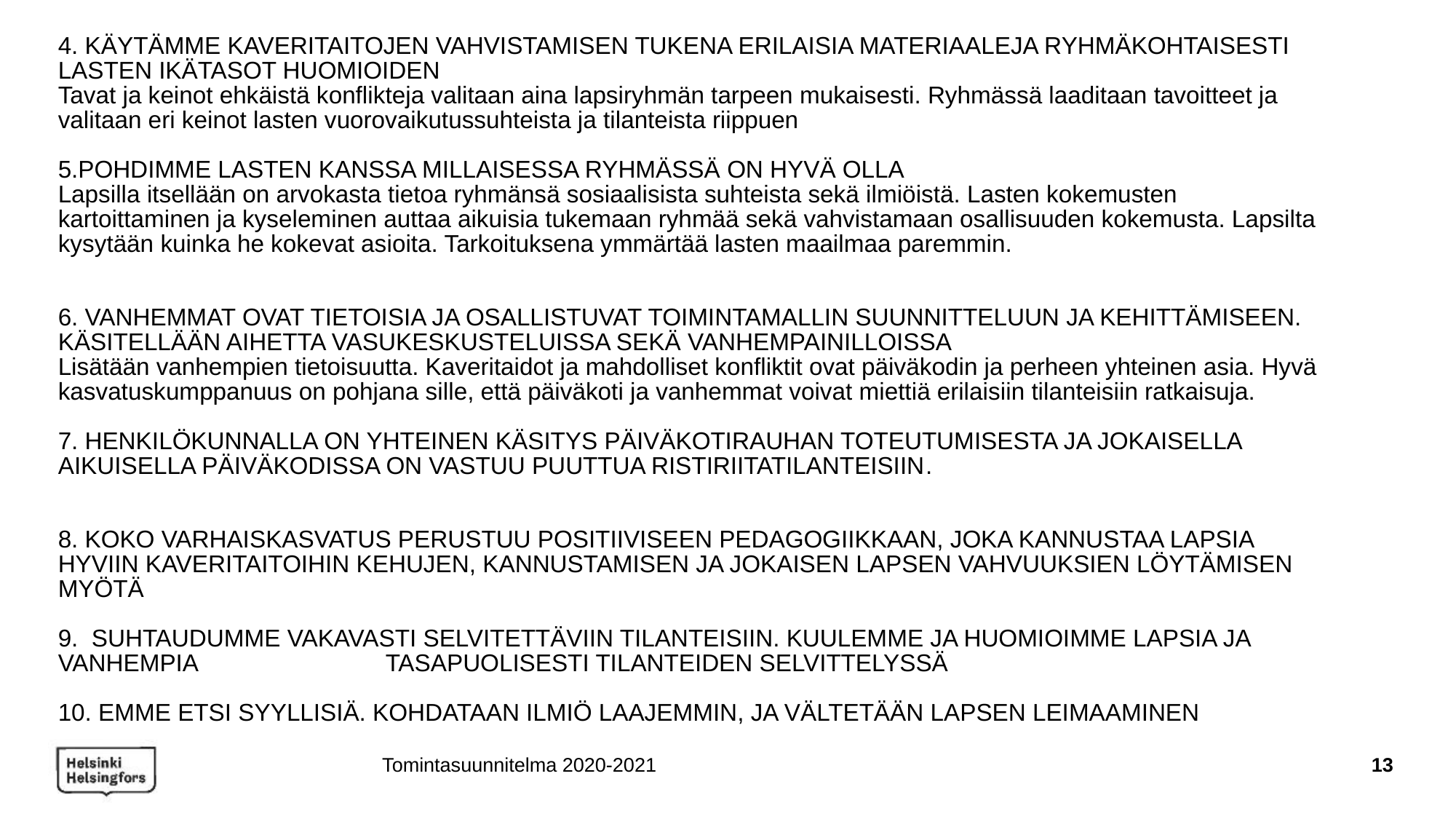

# 4. KÄYTÄMME KAVERITAITOJEN VAHVISTAMISEN TUKENA ERILAISIA MATERIAALEJA RYHMÄKOHTAISESTI LASTEN IKÄTASOT HUOMIOIDEN​ Tavat ja keinot ehkäistä konflikteja valitaan aina lapsiryhmän tarpeen mukaisesti. Ryhmässä laaditaan tavoitteet ja valitaan eri keinot lasten vuorovaikutussuhteista ja tilanteista riippuen 5.POHDIMME LASTEN KANSSA MILLAISESSA RYHMÄSSÄ ON HYVÄ OLLA​ Lapsilla itsellään on arvokasta tietoa ryhmänsä sosiaalisista suhteista sekä ilmiöistä. Lasten kokemusten kartoittaminen ja kyseleminen auttaa aikuisia tukemaan ryhmää sekä vahvistamaan osallisuuden kokemusta. Lapsilta kysytään kuinka he kokevat asioita. Tarkoituksena ymmärtää lasten maailmaa paremmin. 6. VANHEMMAT OVAT TIETOISIA JA OSALLISTUVAT TOIMINTAMALLIN SUUNNITTELUUN JA KEHITTÄMISEEN. KÄSITELLÄÄN AIHETTA VASUKESKUSTELUISSA SEKÄ VANHEMPAINILLOISSA​ Lisätään vanhempien tietoisuutta. Kaveritaidot ja mahdolliset konfliktit ovat päiväkodin ja perheen yhteinen asia. Hyvä kasvatuskumppanuus on pohjana sille, että päiväkoti ja vanhemmat voivat miettiä erilaisiin tilanteisiin ratkaisuja. 7. HENKILÖKUNNALLA ON YHTEINEN KÄSITYS PÄIVÄKOTIRAUHAN TOTEUTUMISESTA JA JOKAISELLA AIKUISELLA PÄIVÄKODISSA ON VASTUU PUUTTUA RISTIRIITATILANTEISIIN​. 8. KOKO VARHAISKASVATUS PERUSTUU POSITIIVISEEN PEDAGOGIIKKAAN, JOKA KANNUSTAA LAPSIA HYVIIN KAVERITAITOIHIN KEHUJEN, KANNUSTAMISEN JA JOKAISEN LAPSEN VAHVUUKSIEN LÖYTÄMISEN MYÖTÄ​ 9.  SUHTAUDUMME VAKAVASTI SELVITETTÄVIIN TILANTEISIIN. KUULEMME JA HUOMIOIMME LAPSIA JA VANHEMPIA                     	TASAPUOLISESTI TILANTEIDEN SELVITTELYSSÄ​ 10.​ EMME ETSI SYYLLISIÄ. KOHDATAAN ILMIÖ LAAJEMMIN, JA VÄLTETÄÄN LAPSEN LEIMAAMINEN​ ​
Tomintasuunnitelma 2020-2021
13